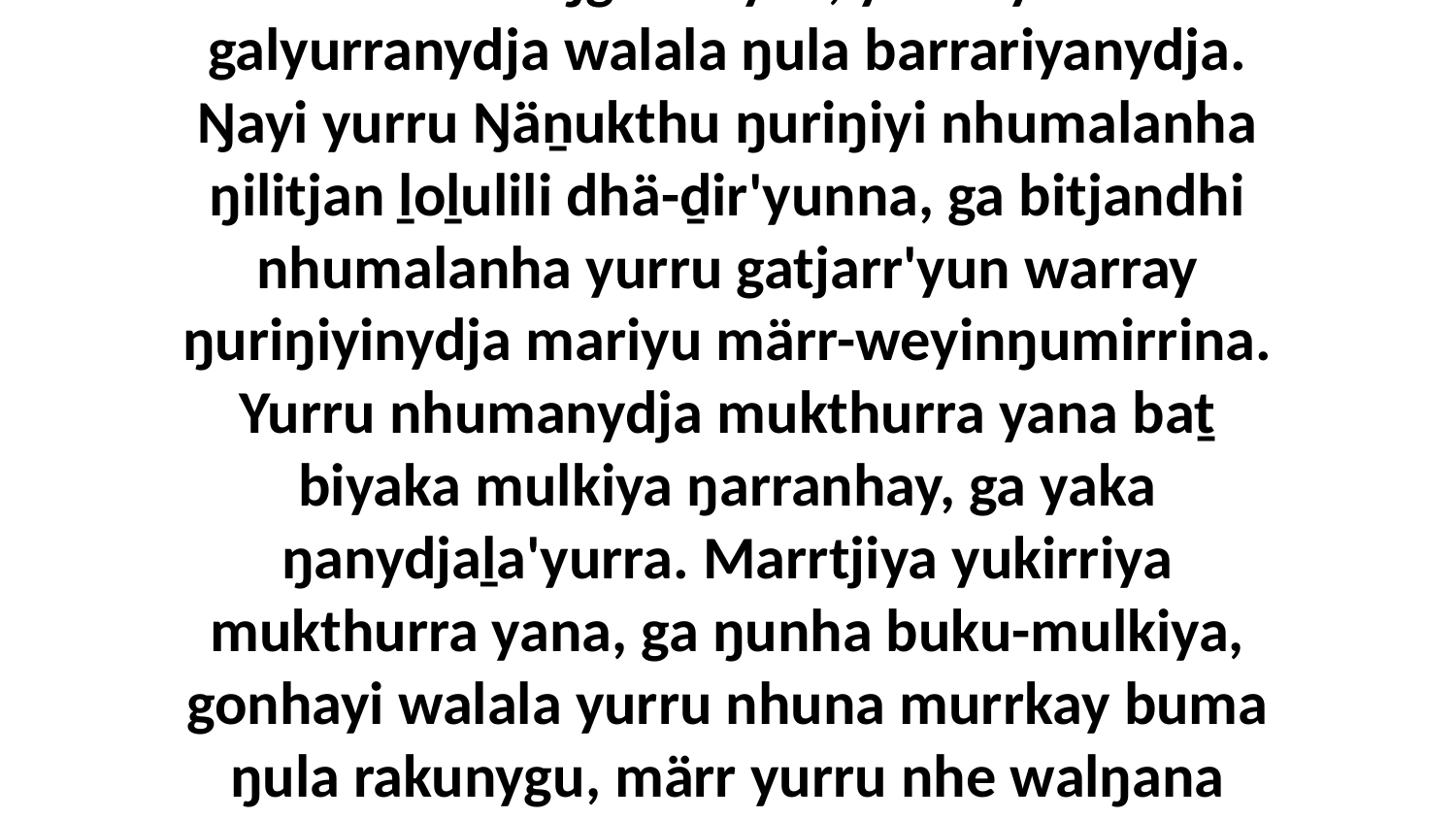

10 “Yo, galki yurru yindina mari buna nhumalaŋgu dhiyali, yurru yaka galyurranydja walala ŋula barrariyanydja. Ŋayi yurru Ŋäṉukthu ŋuriŋiyi nhumalanha ŋilitjan ḻoḻulili dhä-ḏir'yunna, ga bitjandhi nhumalanha yurru gatjarr'yun warray ŋuriŋiyinydja mariyu märr-weyinŋumirrina. Yurru nhumanydja mukthurra yana baṯ biyaka mulkiya ŋarranhay, ga yaka ŋanydjaḻa'yurra. Marrtjiya yukirriya mukthurra yana, ga ŋunha buku-mulkiya, gonhayi walala yurru nhuna murrkay buma ŋula rakunygu, märr yurru nhe walŋana nhina yukurra ŋunhala ŋarrakalanydja wäŋaŋura, bitjanna liŋguna yurru.